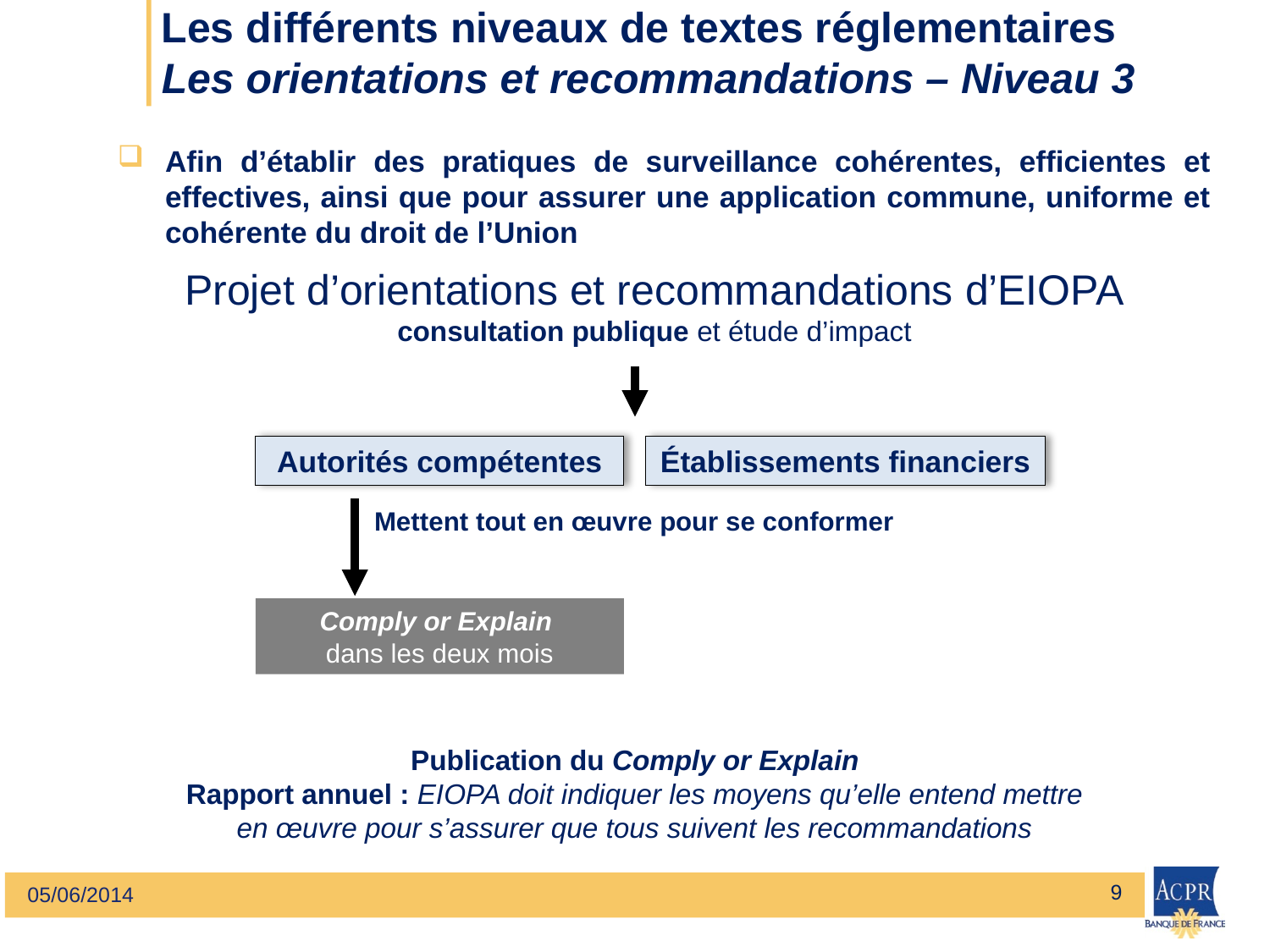

# Les différents niveaux de textes réglementaires Les orientations et recommandations – Niveau 3
Afin d’établir des pratiques de surveillance cohérentes, efficientes et effectives, ainsi que pour assurer une application commune, uniforme et cohérente du droit de l’Union

Projet d’orientations et recommandations d’EIOPA
consultation publique et étude d’impact
Autorités compétentes
Établissements financiers
Mettent tout en œuvre pour se conformer
Comply or Explain
dans les deux mois
Publication du Comply or Explain
Rapport annuel : EIOPA doit indiquer les moyens qu’elle entend mettre en œuvre pour s’assurer que tous suivent les recommandations
9
05/06/2014